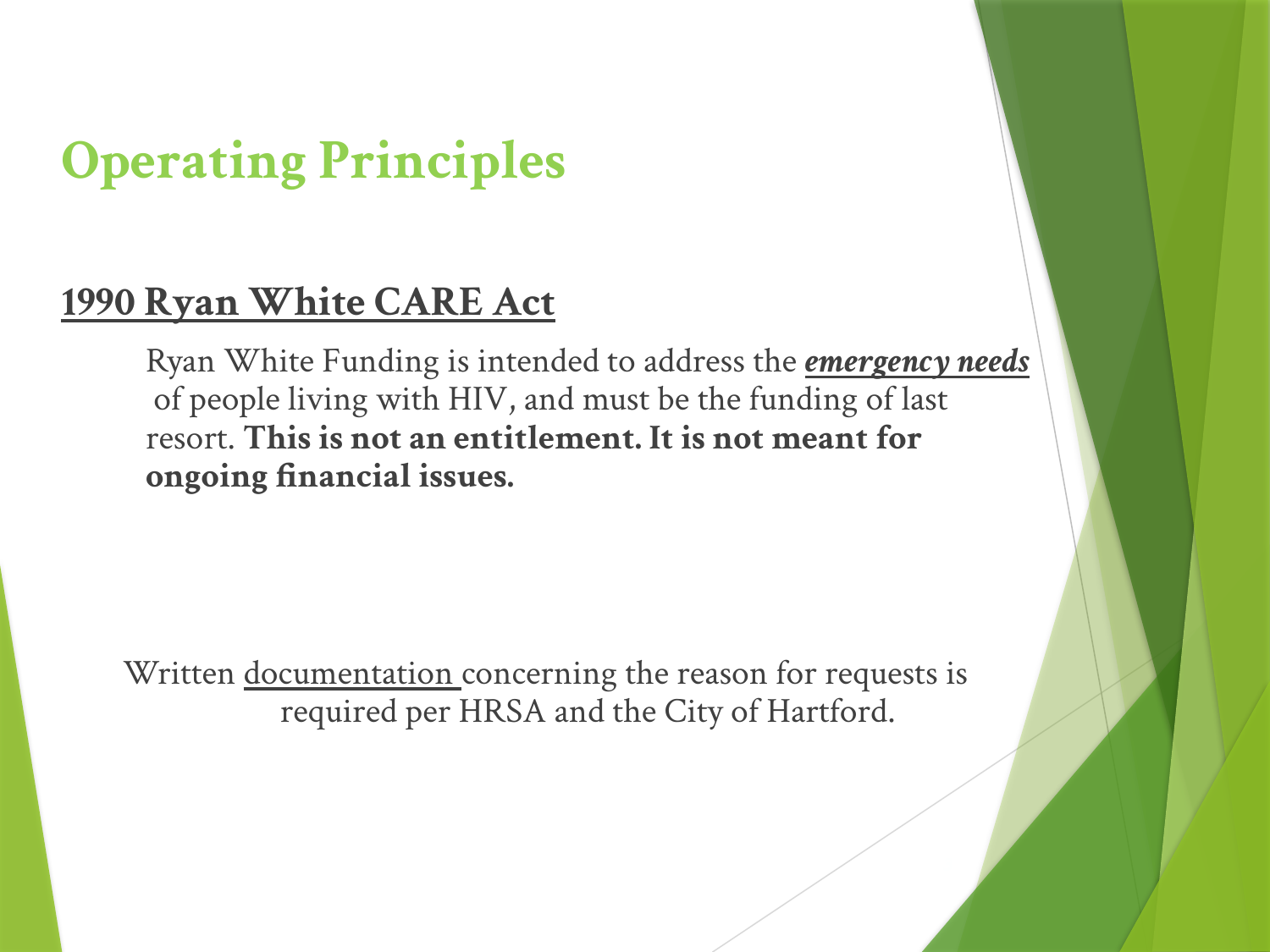

Operating Principles

1990 Ryan White CARE Act
	Ryan White Funding is intended to address the emergency needs  of people living with HIV, and must be the funding of last resort. This is not an entitlement. It is not meant for ongoing financial issues.

Written documentation concerning the reason for requests is required per HRSA and the City of Hartford.
3